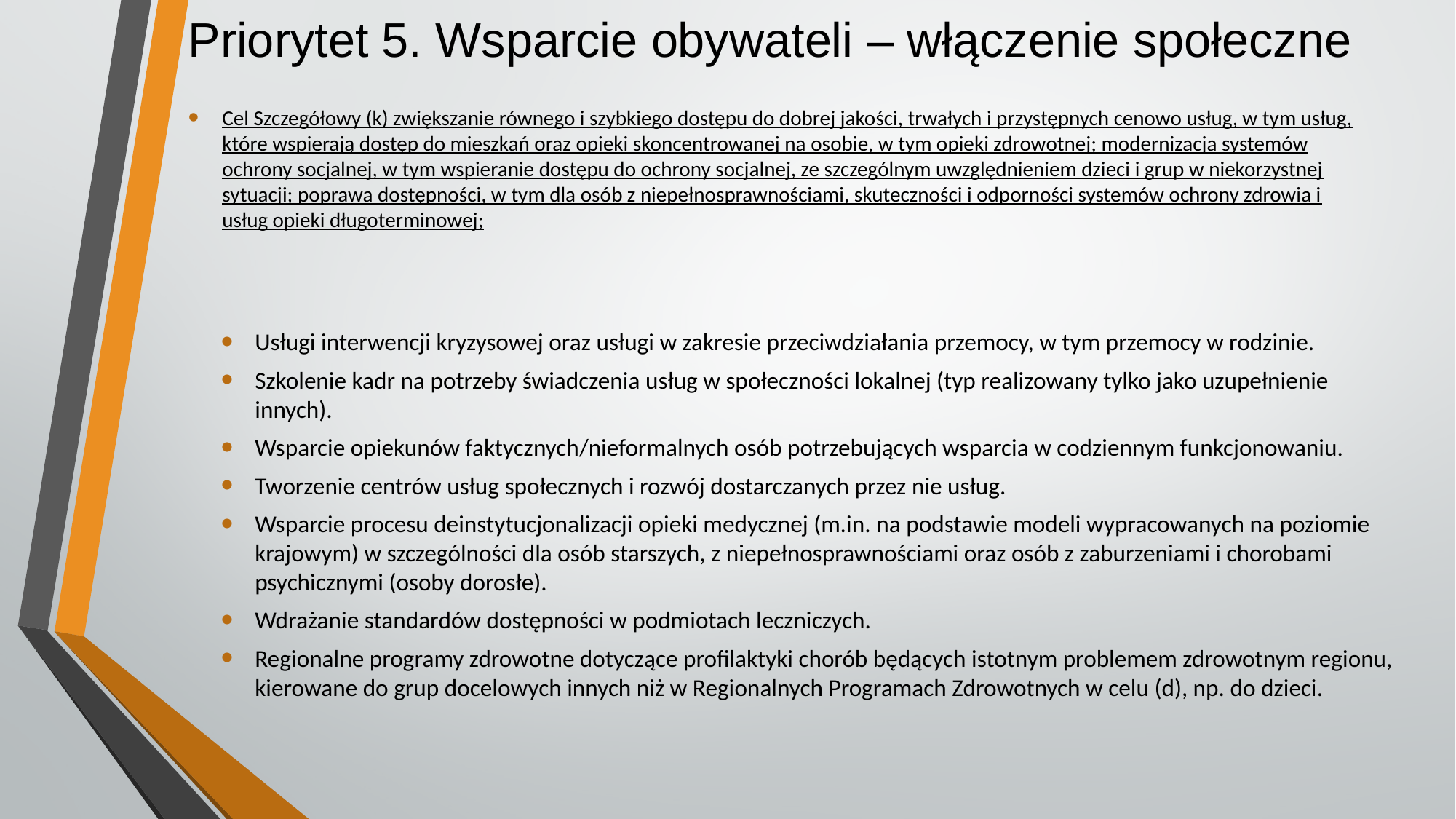

# Priorytet 5. Wsparcie obywateli – włączenie społeczne
Cel Szczegółowy (k) zwiększanie równego i szybkiego dostępu do dobrej jakości, trwałych i przystępnych cenowo usług, w tym usług, które wspierają dostęp do mieszkań oraz opieki skoncentrowanej na osobie, w tym opieki zdrowotnej; modernizacja systemów ochrony socjalnej, w tym wspieranie dostępu do ochrony socjalnej, ze szczególnym uwzględnieniem dzieci i grup w niekorzystnej sytuacji; poprawa dostępności, w tym dla osób z niepełnosprawnościami, skuteczności i odporności systemów ochrony zdrowia i usług opieki długoterminowej;
Usługi interwencji kryzysowej oraz usługi w zakresie przeciwdziałania przemocy, w tym przemocy w rodzinie.
Szkolenie kadr na potrzeby świadczenia usług w społeczności lokalnej (typ realizowany tylko jako uzupełnienie innych).
Wsparcie opiekunów faktycznych/nieformalnych osób potrzebujących wsparcia w codziennym funkcjonowaniu.
Tworzenie centrów usług społecznych i rozwój dostarczanych przez nie usług.
Wsparcie procesu deinstytucjonalizacji opieki medycznej (m.in. na podstawie modeli wypracowanych na poziomie krajowym) w szczególności dla osób starszych, z niepełnosprawnościami oraz osób z zaburzeniami i chorobami psychicznymi (osoby dorosłe).
Wdrażanie standardów dostępności w podmiotach leczniczych.
Regionalne programy zdrowotne dotyczące profilaktyki chorób będących istotnym problemem zdrowotnym regionu, kierowane do grup docelowych innych niż w Regionalnych Programach Zdrowotnych w celu (d), np. do dzieci.